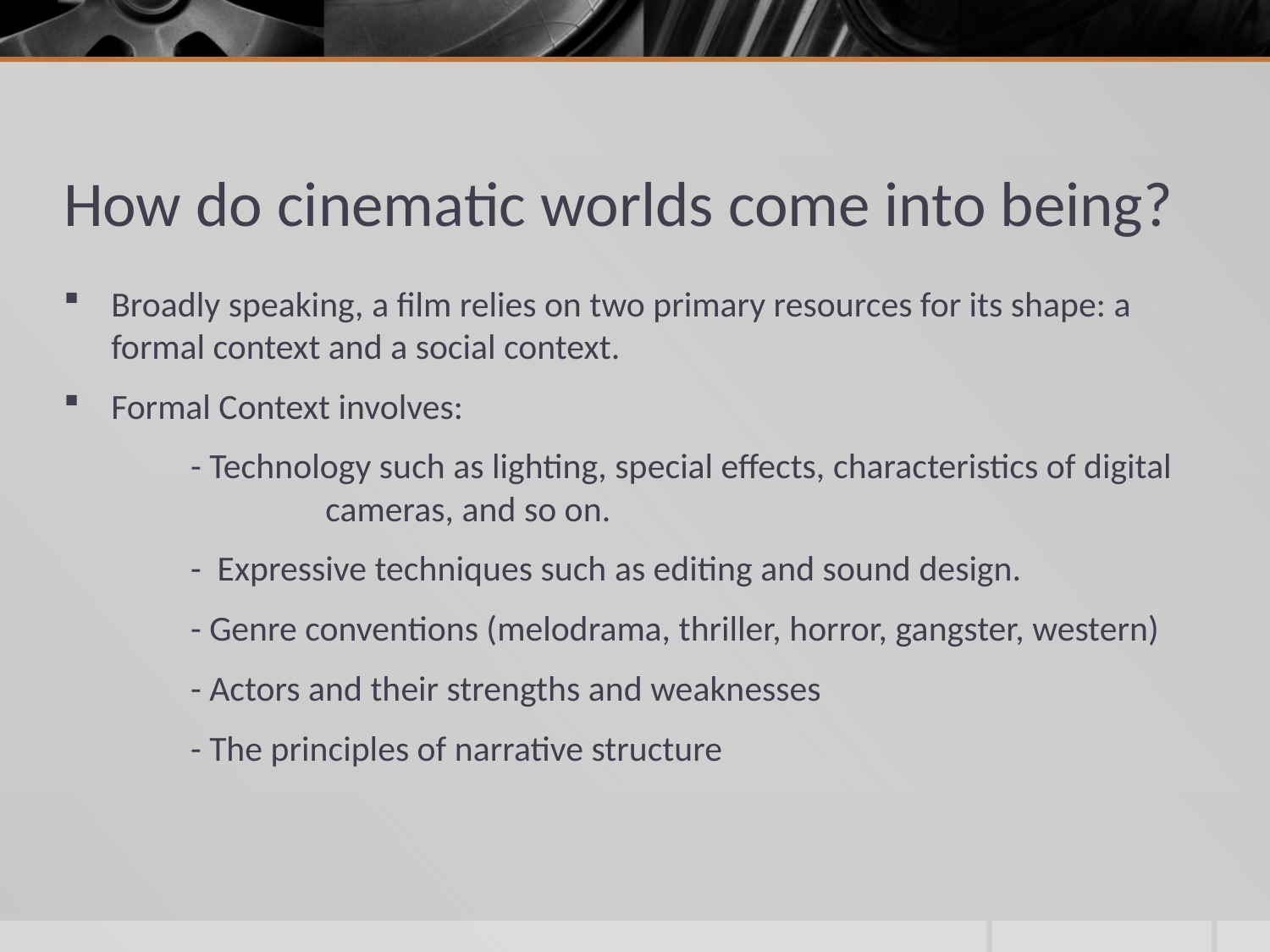

# How do cinematic worlds come into being?
Broadly speaking, a film relies on two primary resources for its shape: a formal context and a social context.
Formal Context involves:
	- Technology such as lighting, special effects, characteristics of digital		 cameras, and so on.
	-  Expressive techniques such as editing and sound design.
	- Genre conventions (melodrama, thriller, horror, gangster, western)
	- Actors and their strengths and weaknesses
	- The principles of narrative structure